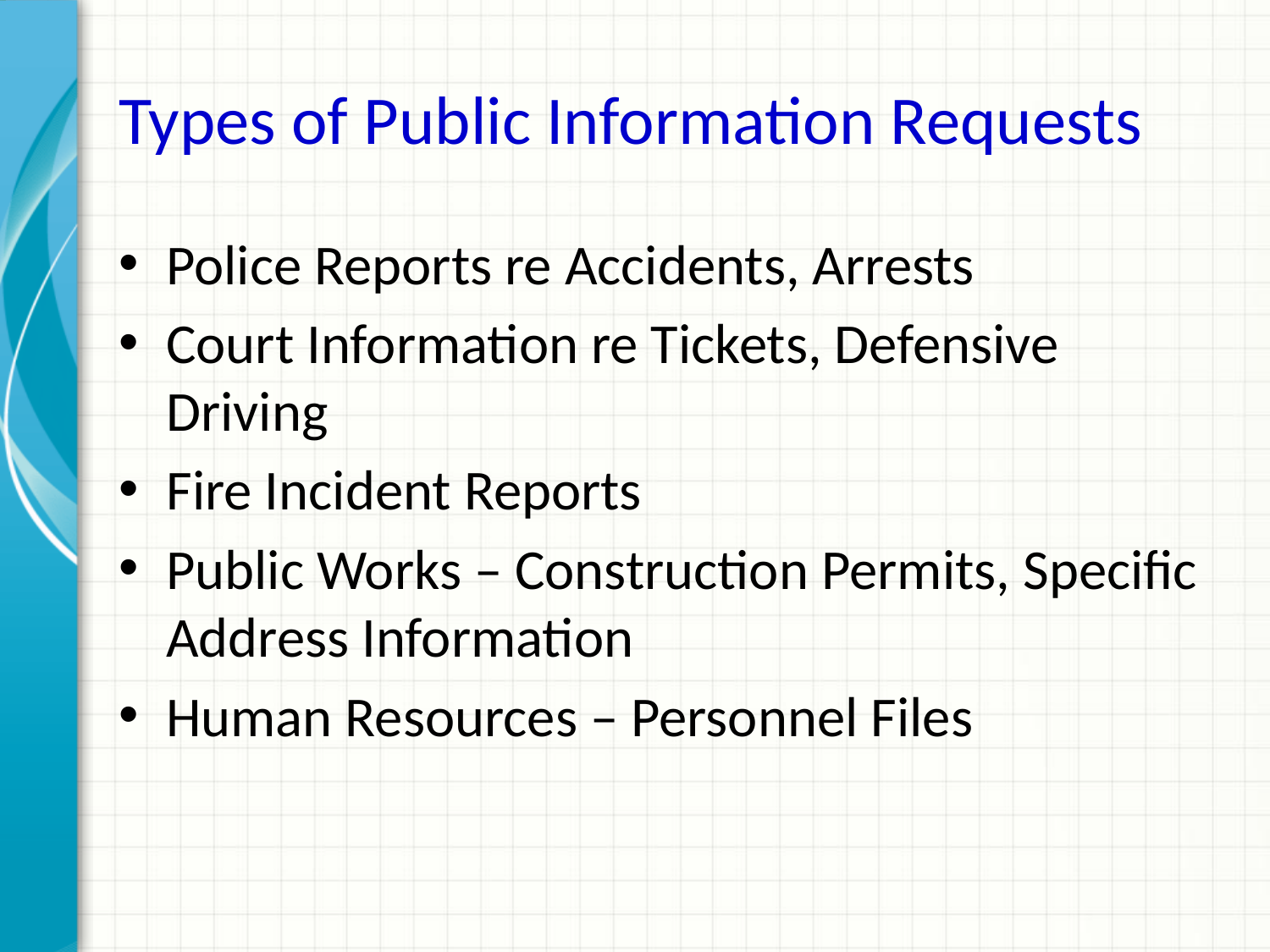

# Types of Public Information Requests
Police Reports re Accidents, Arrests
Court Information re Tickets, Defensive Driving
Fire Incident Reports
Public Works – Construction Permits, Specific Address Information
Human Resources – Personnel Files